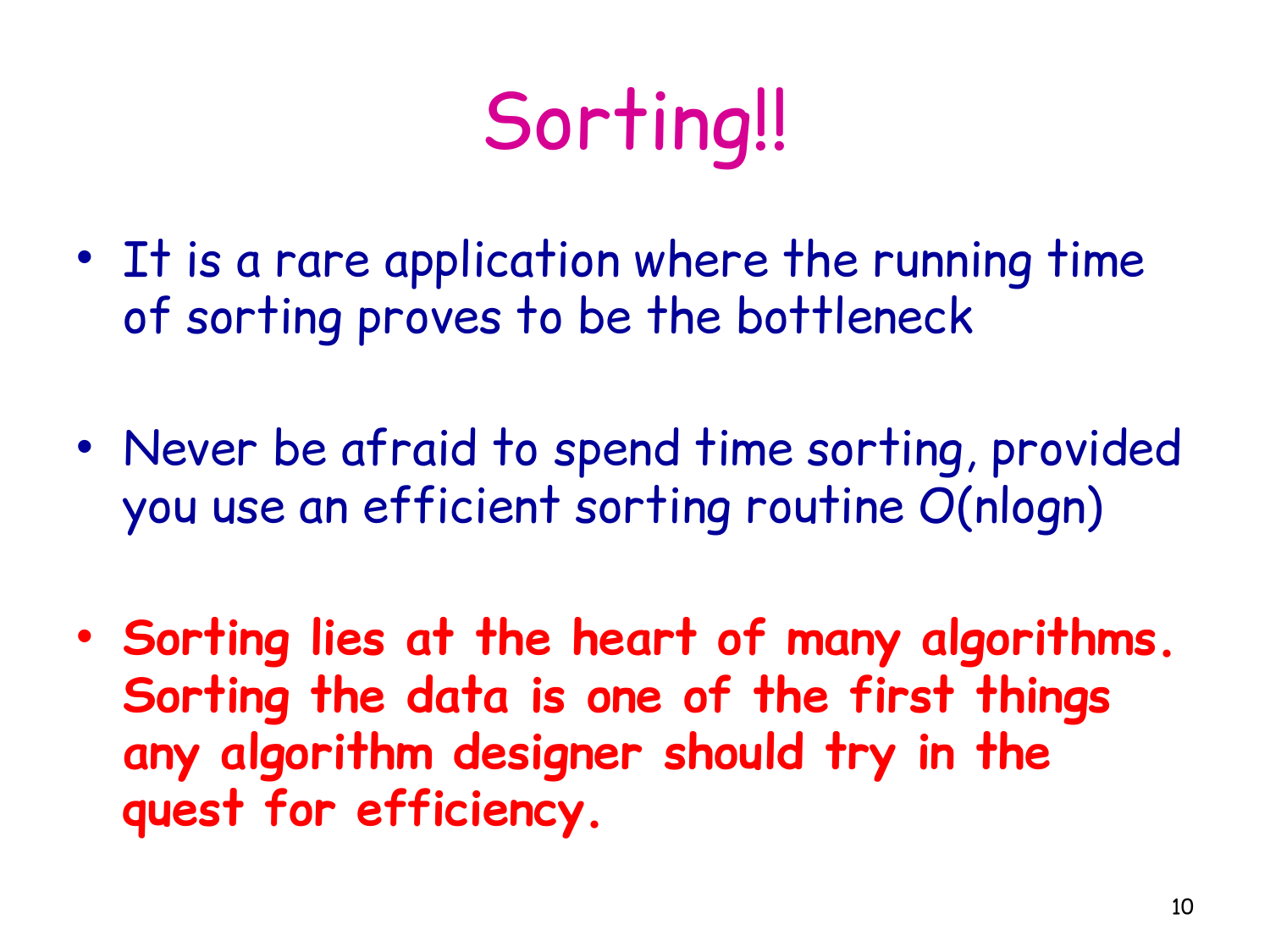

# Sorting!!
It is a rare application where the running time of sorting proves to be the bottleneck

Never be afraid to spend time sorting, provided you use an efficient sorting routine O(nlogn)

Sorting lies at the heart of many algorithms. Sorting the data is one of the first things any algorithm designer should try in the quest for efficiency.
10